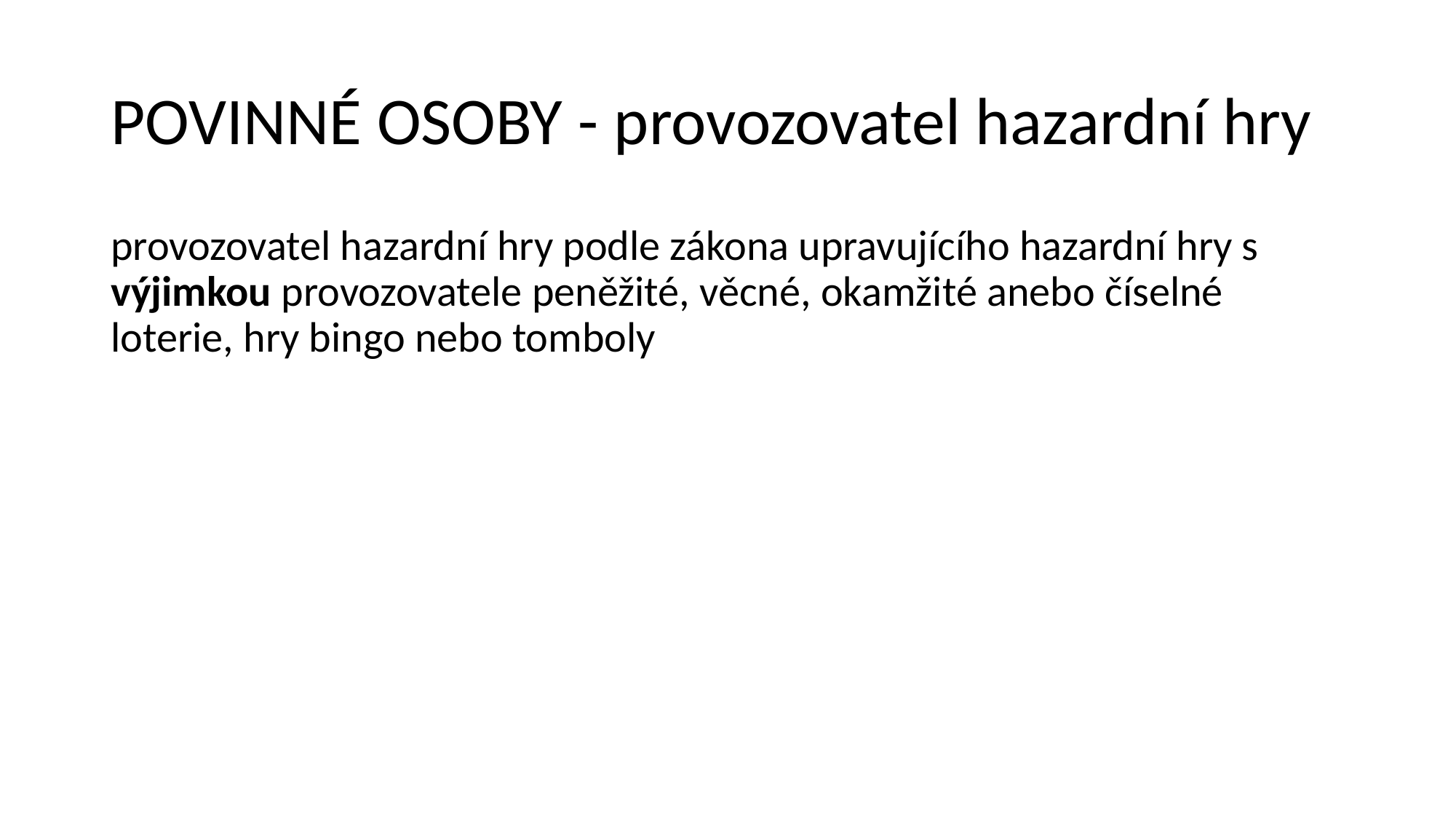

# POVINNÉ OSOBY - provozovatel hazardní hry
provozovatel hazardní hry podle zákona upravujícího hazardní hry s výjimkou provozovatele peněžité, věcné, okamžité anebo číselné loterie, hry bingo nebo tomboly